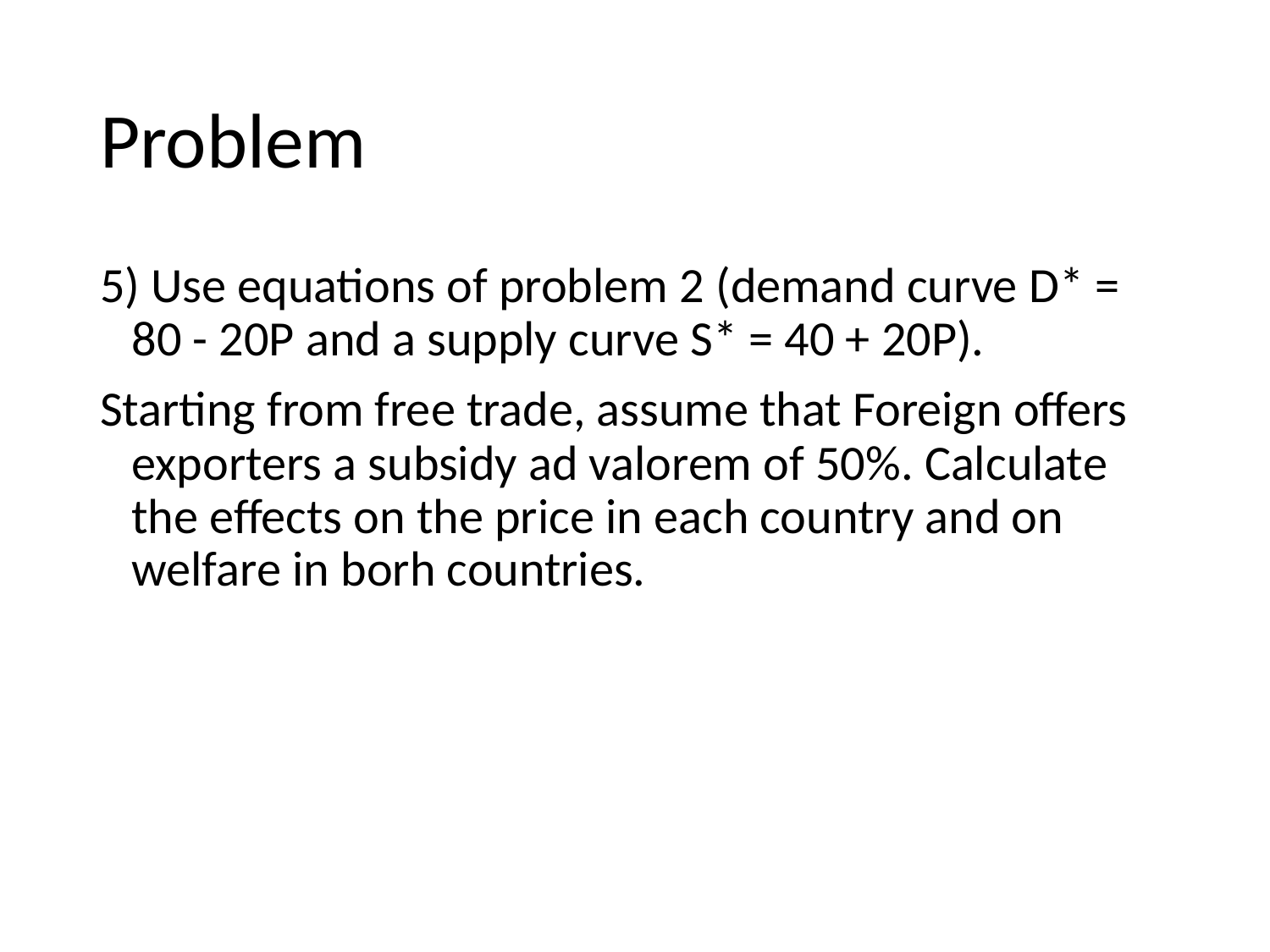

# Problem
5) Use equations of problem 2 (demand curve D* = 80 - 20P and a supply curve S* = 40 + 20P).
Starting from free trade, assume that Foreign offers exporters a subsidy ad valorem of 50%. Calculate the effects on the price in each country and on welfare in borh countries.